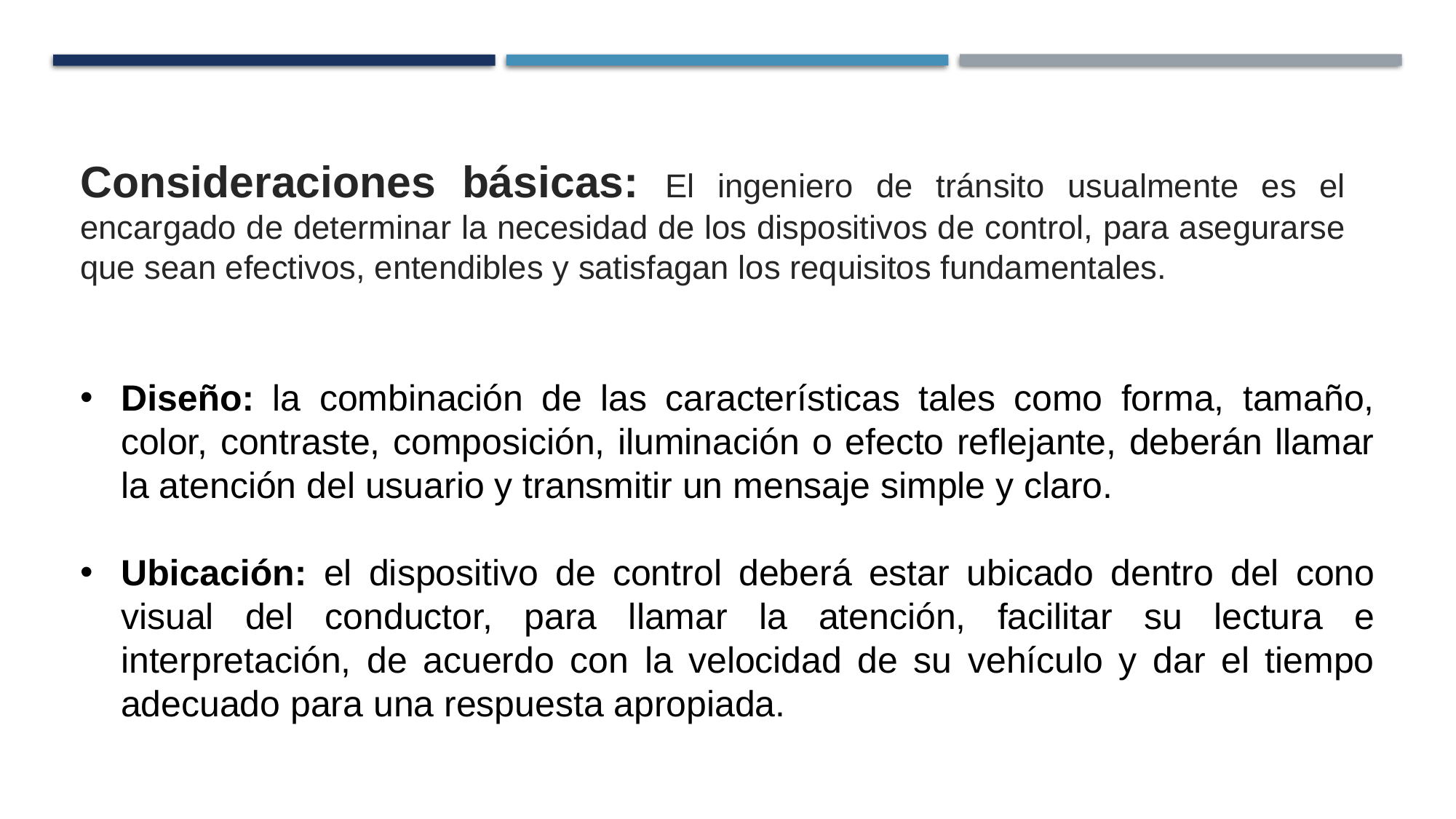

Consideraciones básicas: El ingeniero de tránsito usualmente es el encargado de determinar la necesidad de los dispositivos de control, para asegurarse que sean efectivos, entendibles y satisfagan los requisitos fundamentales.
Diseño: la combinación de las características tales como forma, tamaño, color, contraste, composición, iluminación o efecto reflejante, deberán llamar la atención del usuario y transmitir un mensaje simple y claro.

Ubicación: el dispositivo de control deberá estar ubicado dentro del cono visual del conductor, para llamar la atención, facilitar su lectura e interpretación, de acuerdo con la velocidad de su vehículo y dar el tiempo adecuado para una respuesta apropiada.